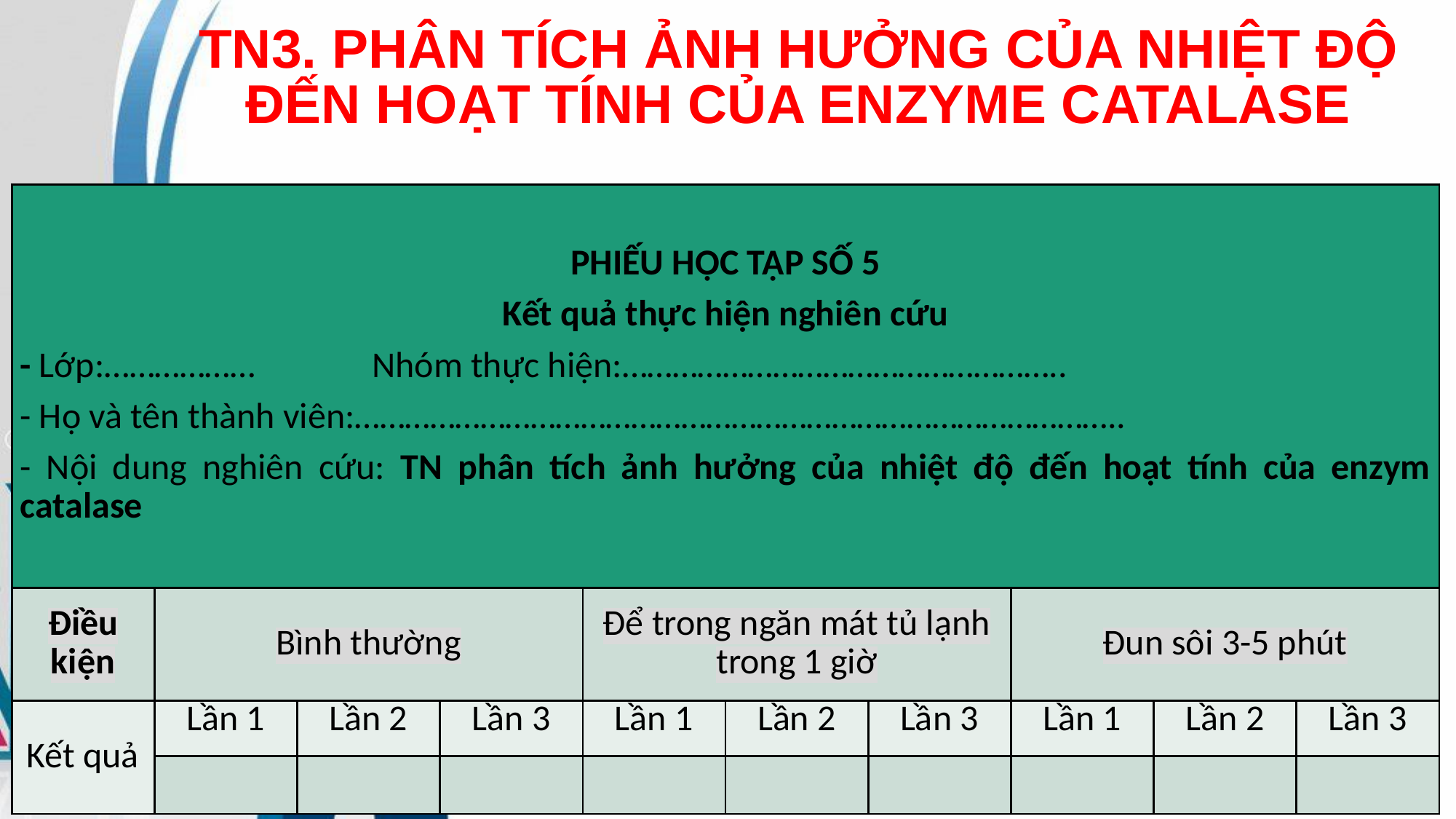

# TN3. PHÂN TÍCH ẢNH HƯỞNG CỦA NHIỆT ĐỘ ĐẾN HOẠT TÍNH CỦA ENZYME CATALASE
| PHIẾU HỌC TẬP SỐ 5 Kết quả thực hiện nghiên cứu - Lớp:……………… Nhóm thực hiện:…………………………………………….. - Họ và tên thành viên:……………………………………………………………………………….. - Nội dung nghiên cứu: TN phân tích ảnh hưởng của nhiệt độ đến hoạt tính của enzym catalase |  |  |  |  |  |  |  |  |  |
| --- | --- | --- | --- | --- | --- | --- | --- | --- | --- |
| Điều kiện | Bình thường |  |  | Để trong ngăn mát tủ lạnh trong 1 giờ |  |  | Đun sôi 3-5 phút |  |  |
| Kết quả | Lần 1 | Lần 2 | Lần 3 | Lần 1 | Lần 2 | Lần 3 | Lần 1 | Lần 2 | Lần 3 |
|  |  |  |  |  |  |  |  |  |  |